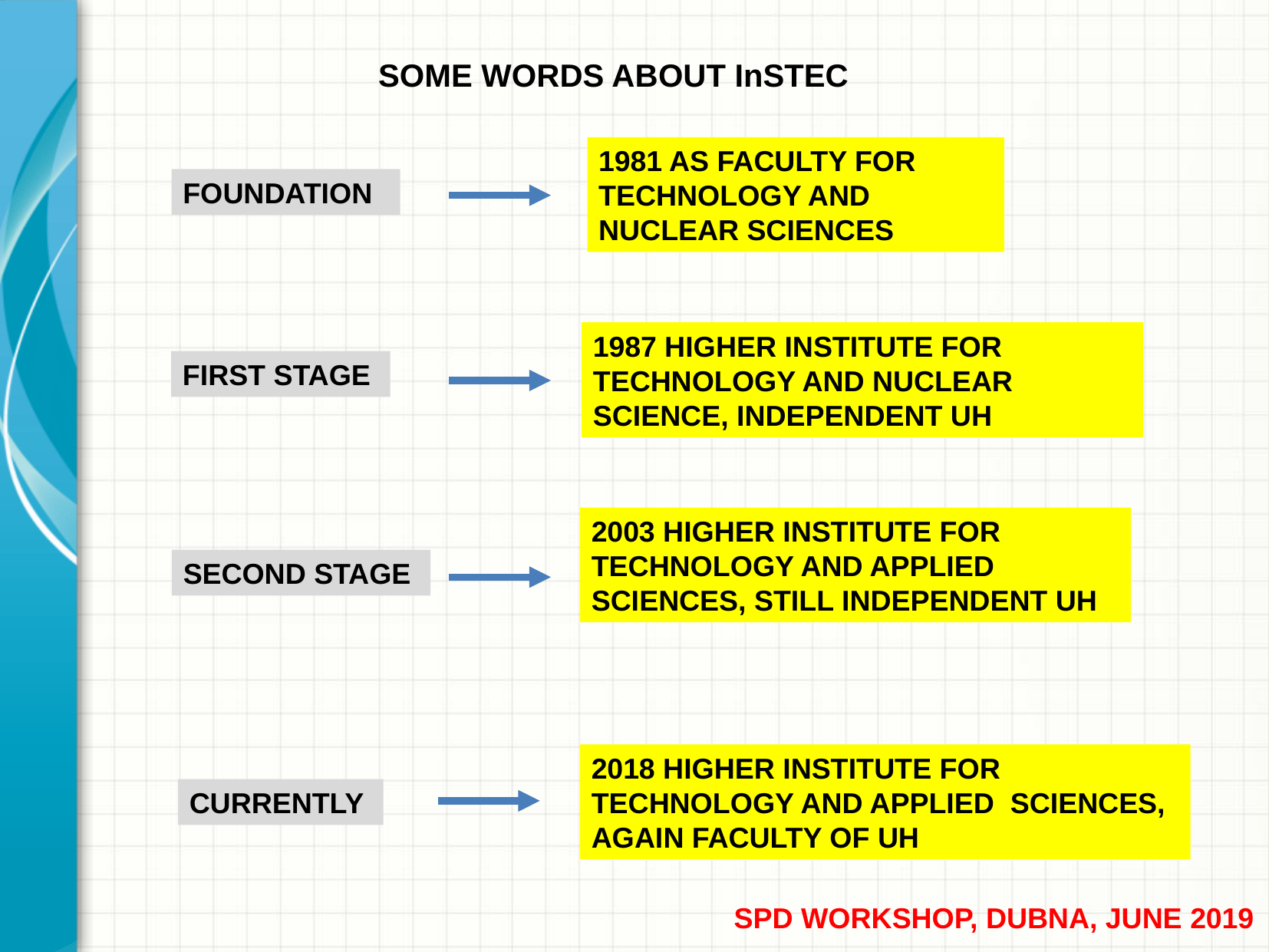

SOME WORDS ABOUT InSTEC
1981 AS FACULTY FOR TECHNOLOGY AND  NUCLEAR SCIENCES
FOUNDATION
1987 HIGHER INSTITUTE FOR TECHNOLOGY AND NUCLEAR SCIENCE, INDEPENDENT UH
FIRST STAGE
2003 HIGHER INSTITUTE FOR TECHNOLOGY AND APPLIED  SCIENCES, STILL INDEPENDENT UH
SECOND STAGE
2018 HIGHER INSTITUTE FOR TECHNOLOGY AND APPLIED  SCIENCES, AGAIN FACULTY OF UH
CURRENTLY
SPD WORKSHOP, DUBNA, JUNE 2019